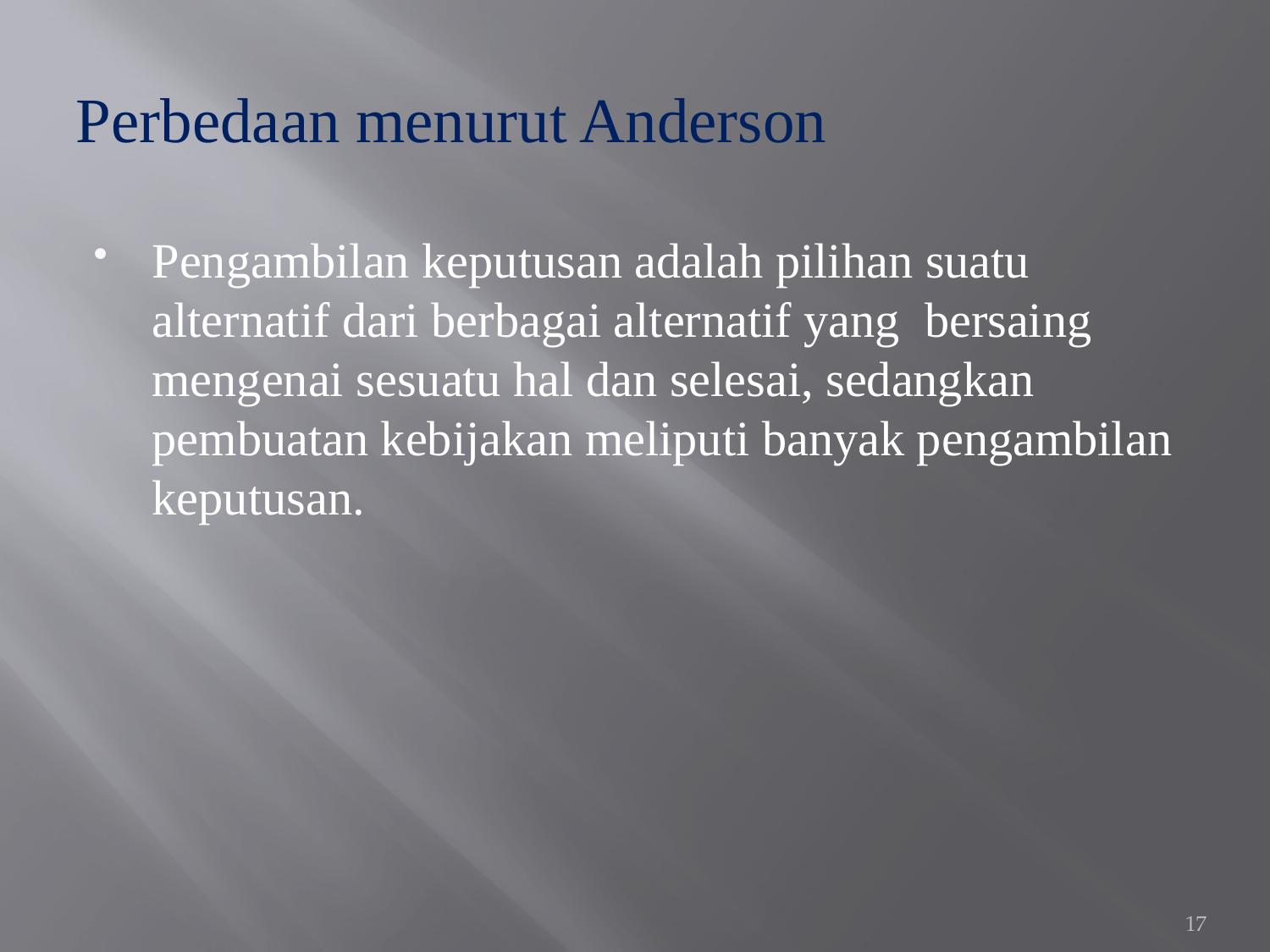

# Perbedaan menurut Anderson
Pengambilan keputusan adalah pilihan suatu alternatif dari berbagai alternatif yang  bersaing mengenai sesuatu hal dan selesai, sedangkan pembuatan kebijakan meliputi banyak pengambilan keputusan.

17